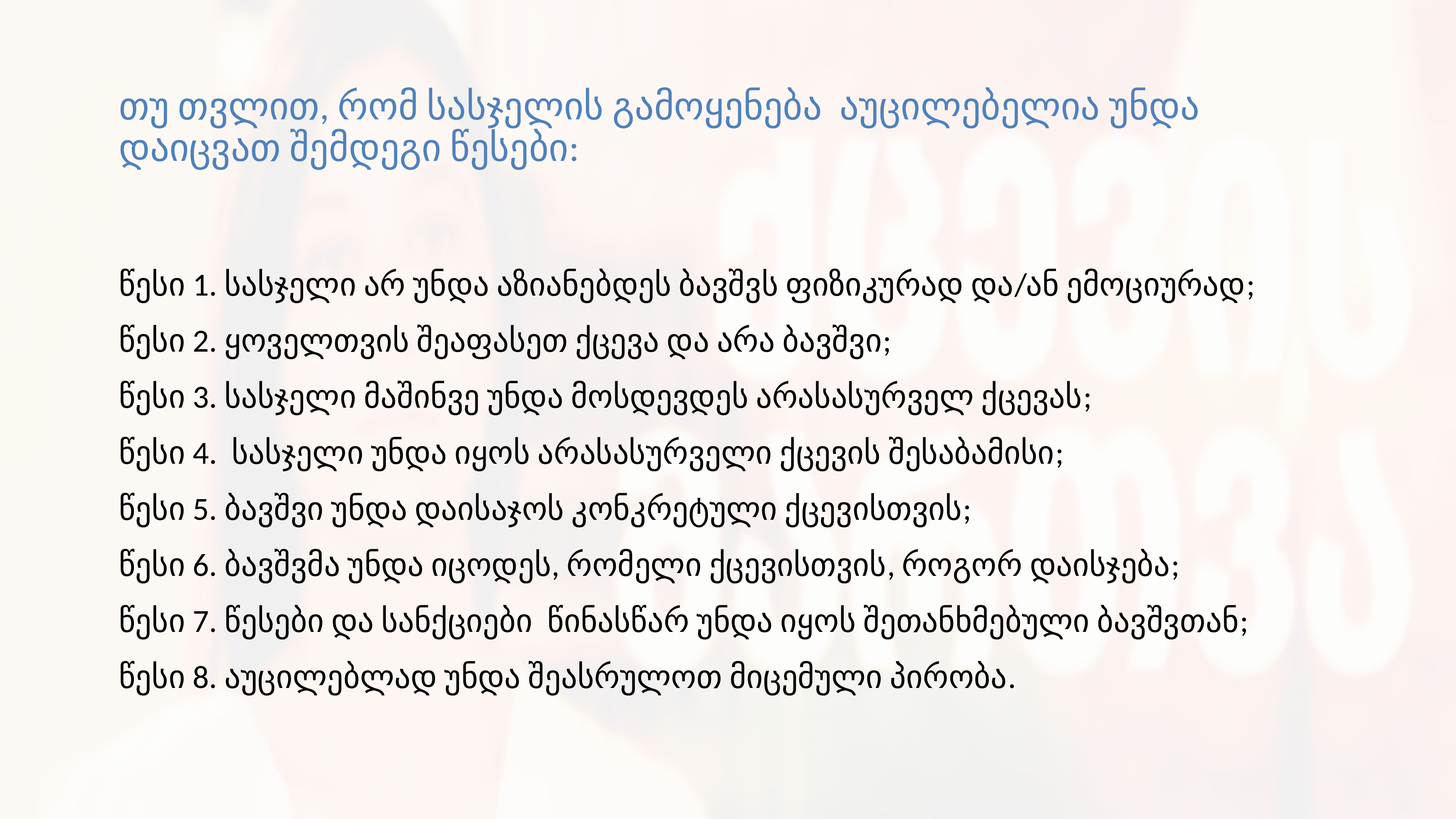

# თუ თვლით, რომ სასჯელის გამოყენება  აუცილებელია უნდა დაიცვათ შემდეგი წესები:
წესი 1. სასჯელი არ უნდა აზიანებდეს ბავშვს ფიზიკურად და/ან ემოციურად;
წესი 2. ყოველთვის შეაფასეთ ქცევა და არა ბავშვი;
წესი 3. სასჯელი მაშინვე უნდა მოსდევდეს არასასურველ ქცევას;
წესი 4.  სასჯელი უნდა იყოს არასასურველი ქცევის შესაბამისი;
წესი 5. ბავშვი უნდა დაისაჯოს კონკრეტული ქცევისთვის;
წესი 6. ბავშვმა უნდა იცოდეს, რომელი ქცევისთვის, როგორ დაისჯება;
წესი 7. წესები და სანქციები  წინასწარ უნდა იყოს შეთანხმებული ბავშვთან;
წესი 8. აუცილებლად უნდა შეასრულოთ მიცემული პირობა.